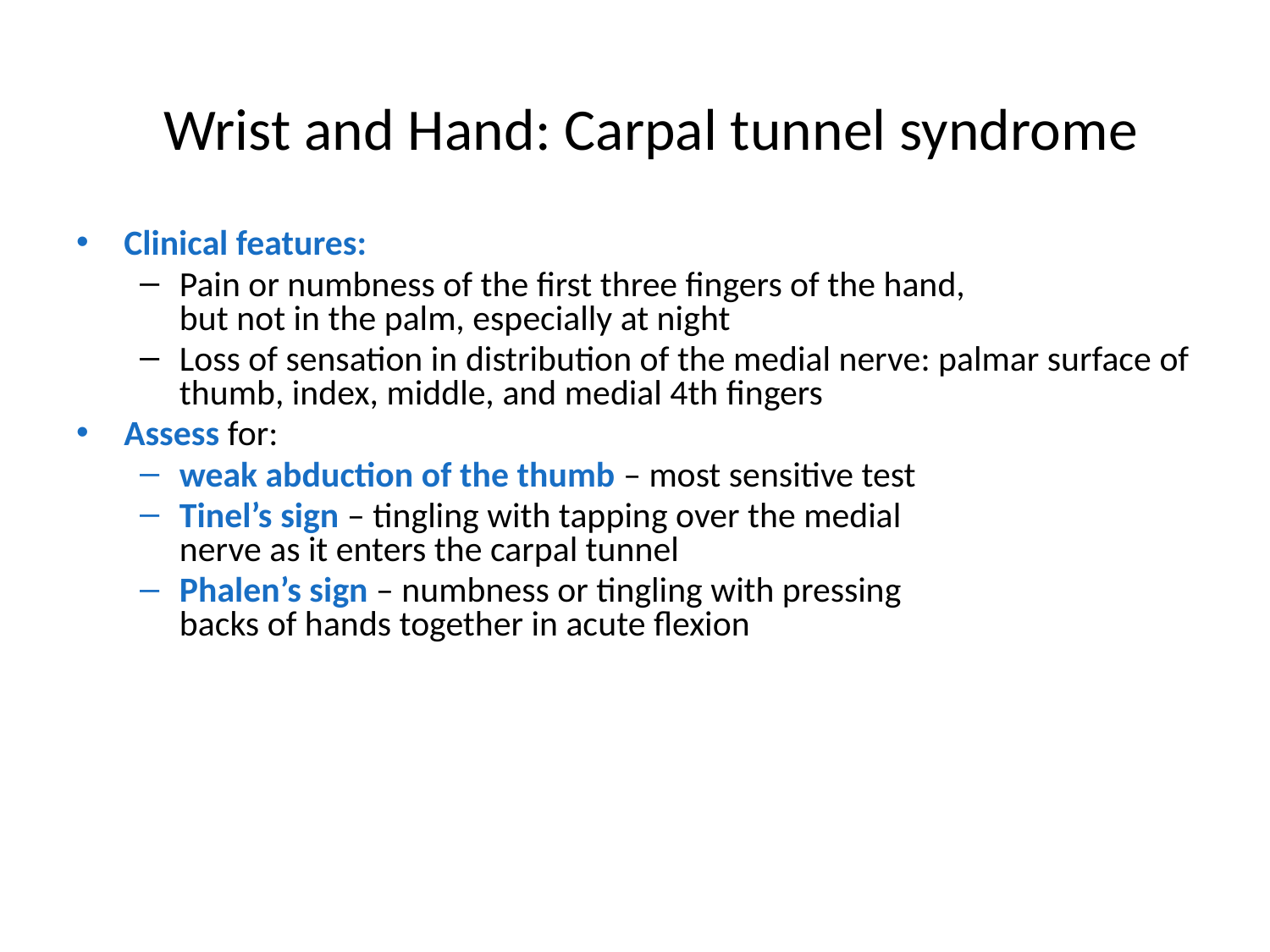

# Wrist and Hand: Carpal tunnel syndrome
Clinical features:
Pain or numbness of the first three fingers of the hand,
but not in the palm, especially at night
Loss of sensation in distribution of the medial nerve: palmar surface of thumb, index, middle, and medial 4th fingers
Assess for:
weak abduction of the thumb – most sensitive test
Tinel’s sign – tingling with tapping over the medial
nerve as it enters the carpal tunnel
Phalen’s sign – numbness or tingling with pressing
backs of hands together in acute flexion